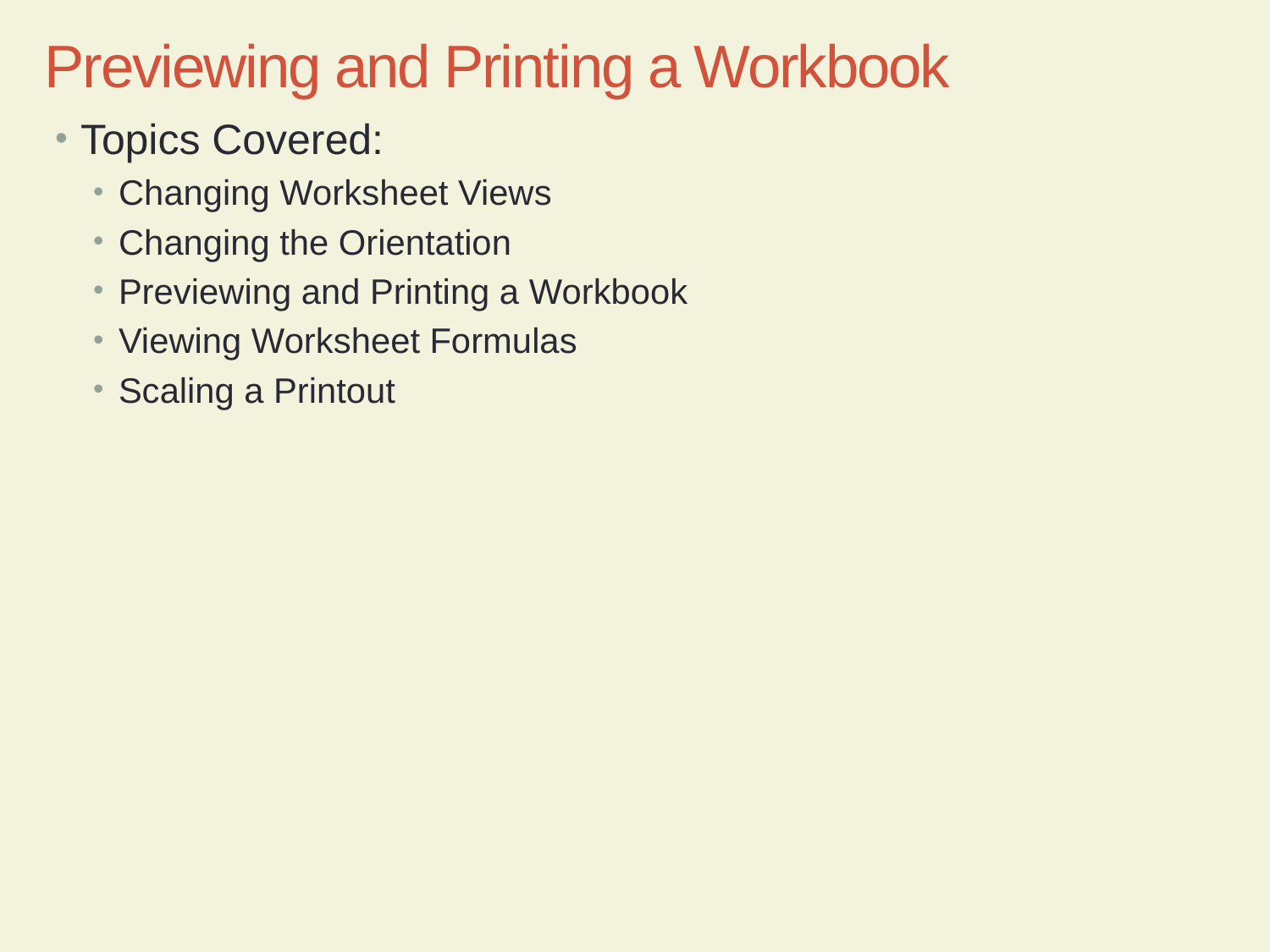

Previewing and Printing a Workbook
Topics Covered:
Changing Worksheet Views
Changing the Orientation
Previewing and Printing a Workbook
Viewing Worksheet Formulas
Scaling a Printout